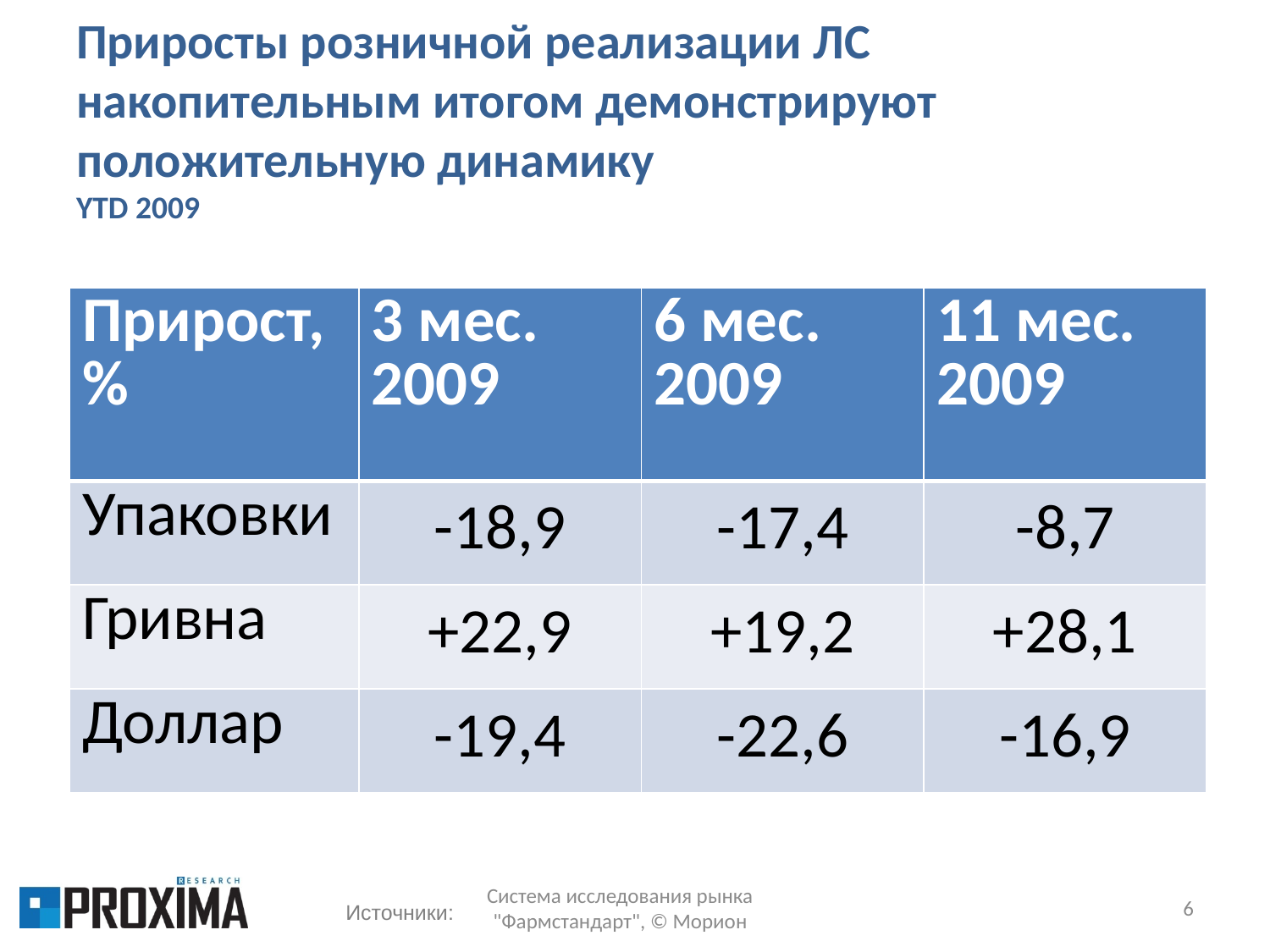

# Приросты розничной реализации ЛС накопительным итогом демонстрируют положительную динамику YTD 2009
| Прирост, % | 3 мес. 2009 | 6 мес. 2009 | 11 мес. 2009 |
| --- | --- | --- | --- |
| Упаковки | -18,9 | -17,4 | -8,7 |
| Гривна | +22,9 | +19,2 | +28,1 |
| Доллар | -19,4 | -22,6 | -16,9 |
Система исследования рынка "Фармстандарт", © Морион
6
Источники: